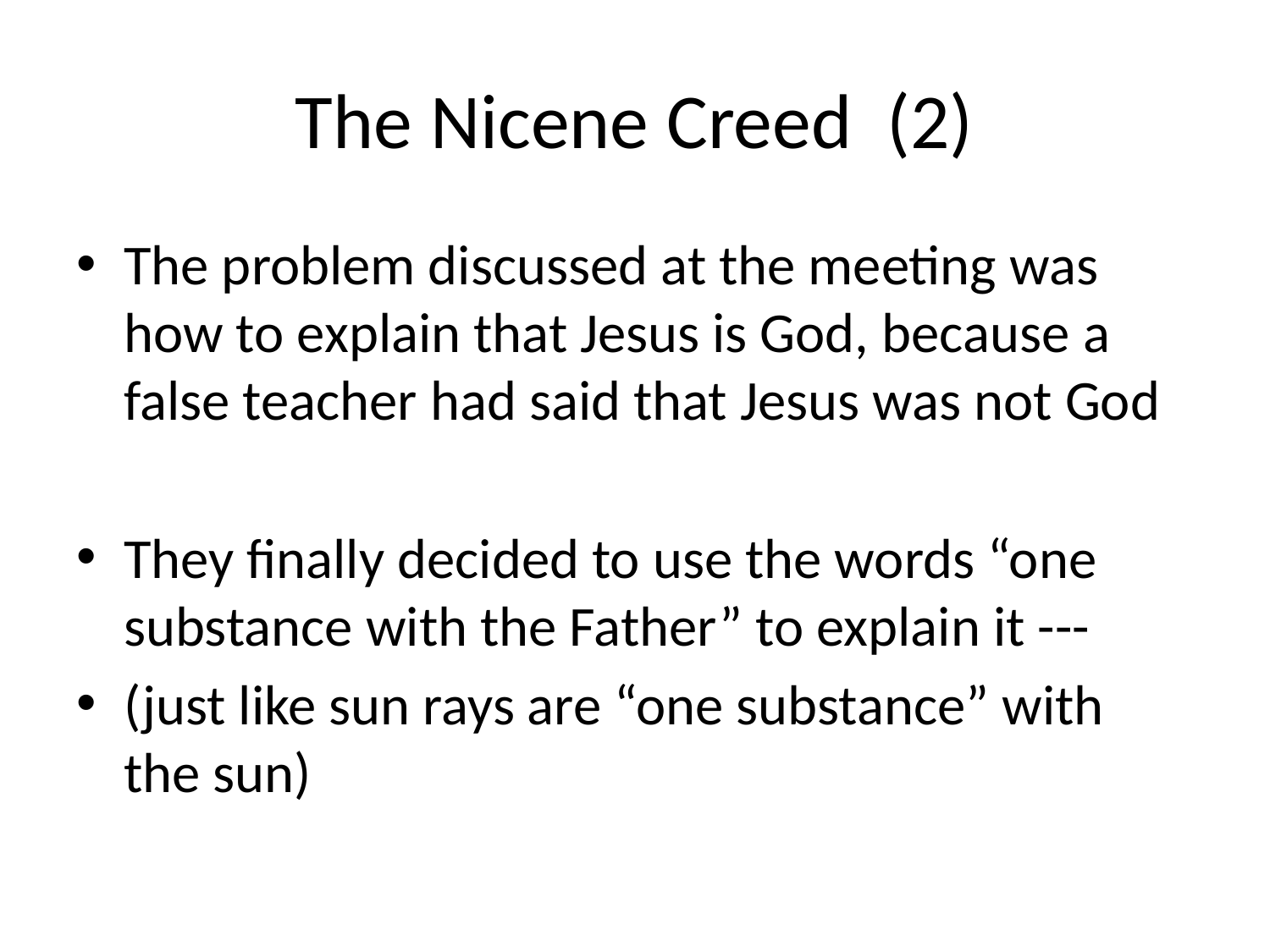

# The Nicene Creed  (2)
The problem discussed at the meeting was how to explain that Jesus is God, because a false teacher had said that Jesus was not God

They finally decided to use the words “one substance with the Father” to explain it ---
(just like sun rays are “one substance” with the sun)